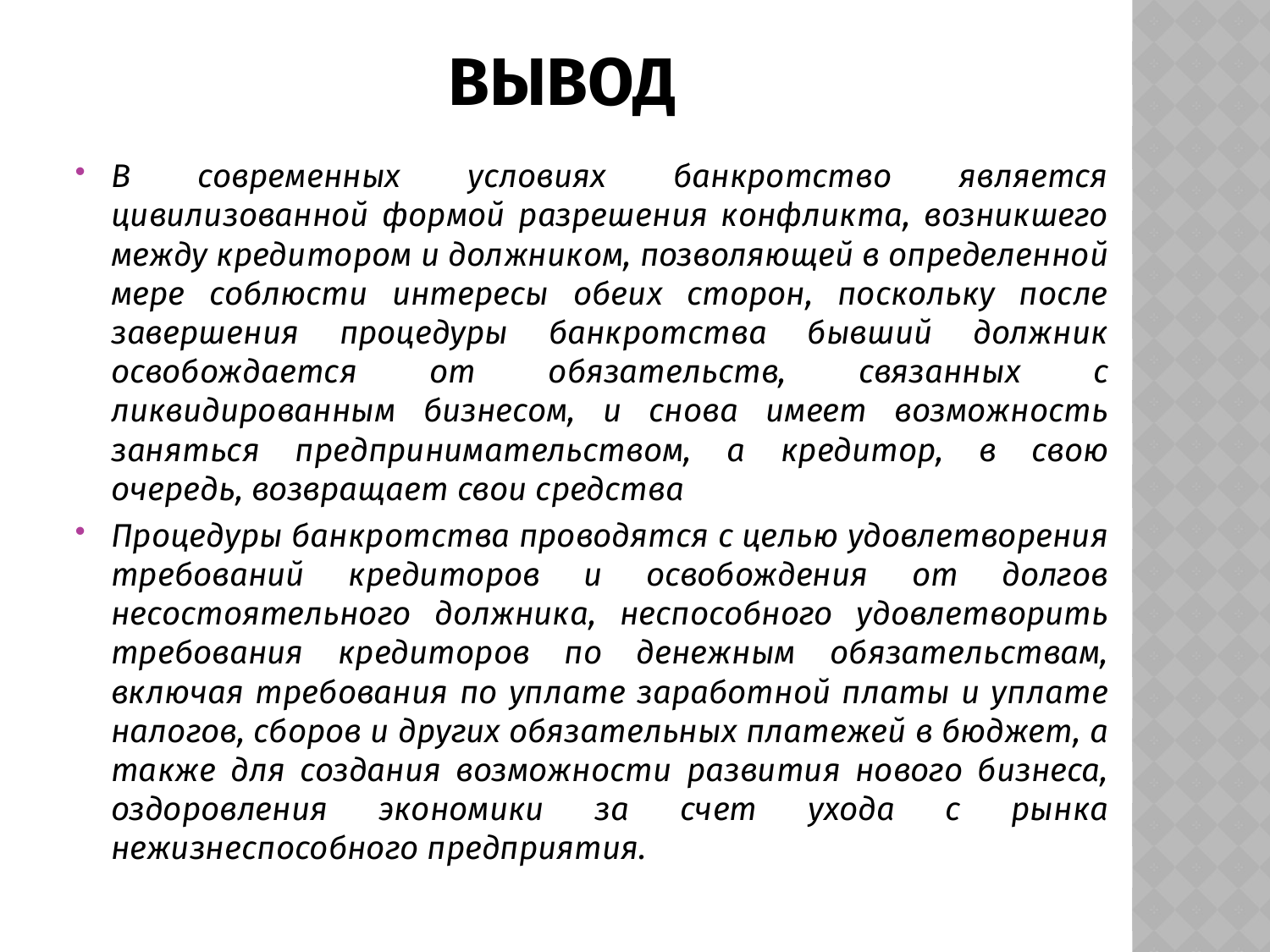

# Вывод
В современных условиях банкротство является цивилизованной формой разрешения конфликта, возникшего между кредитором и должником, позволяющей в определенной мере соблюсти интересы обеих сторон, поскольку после завершения процедуры банкротства бывший должник освобождается от обязательств, связанных с ликвидированным бизнесом, и снова имеет возможность заняться предпринимательством, а кредитор, в свою очередь, возвращает свои средства
Процедуры банкротства проводятся с целью удовлетворения требований кредиторов и освобождения от долгов несостоятельного должника, неспособного удовлетворить требования кредиторов по денежным обязательствам, включая требования по уплате заработной платы и уплате налогов, сборов и других обязательных платежей в бюджет, а также для создания возможности развития нового бизнеса, оздоровления экономики за счет ухода с рынка нежизнеспособного предприятия.